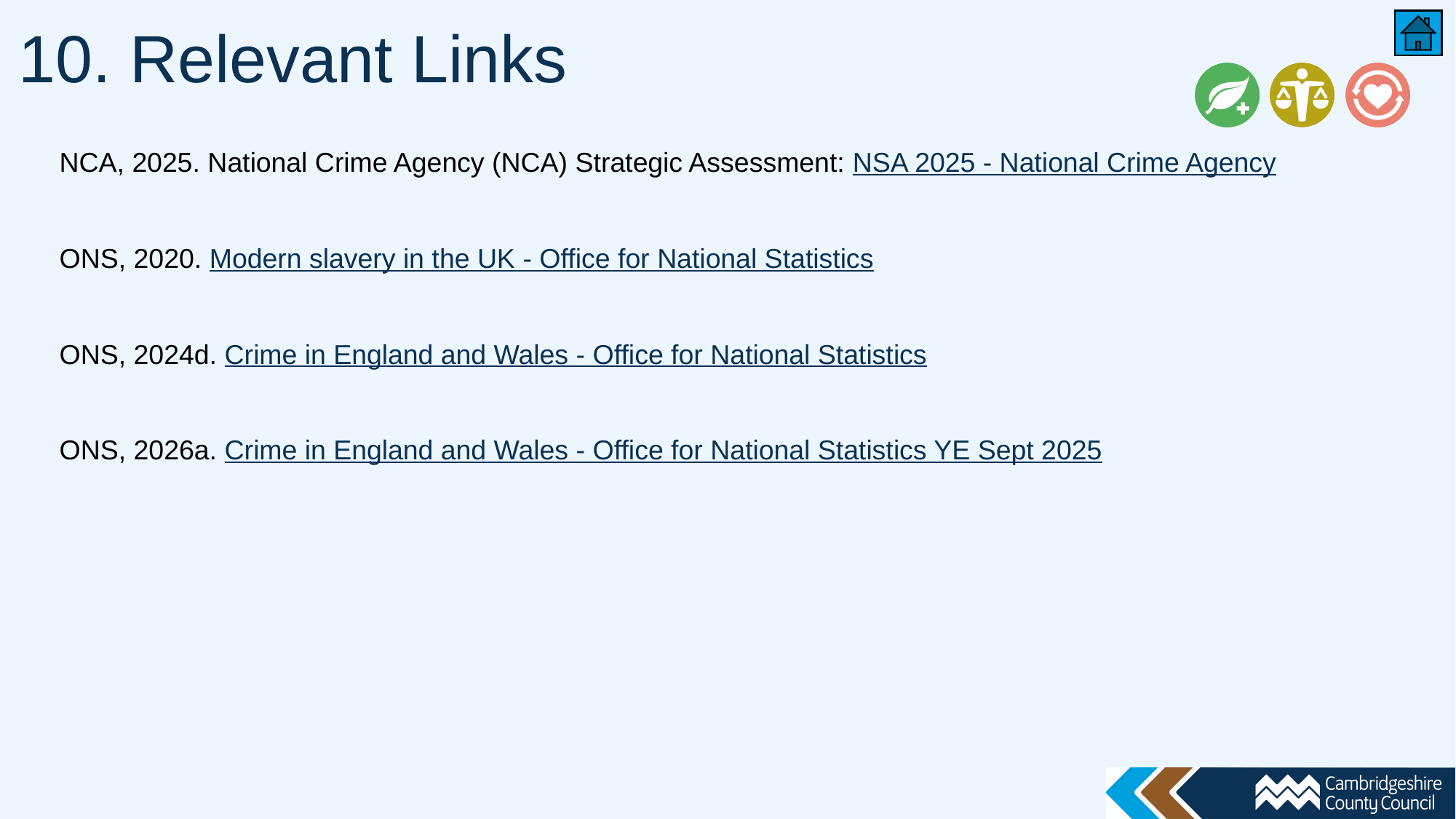

# 10. Relevant Links
NCA, 2025. National Crime Agency (NCA) Strategic Assessment: NSA 2025 - National Crime Agency

ONS, 2020. Modern slavery in the UK - Office for National Statistics

ONS, 2024d. Crime in England and Wales - Office for National Statistics

ONS, 2026a. Crime in England and Wales - Office for National Statistics YE Sept 2025